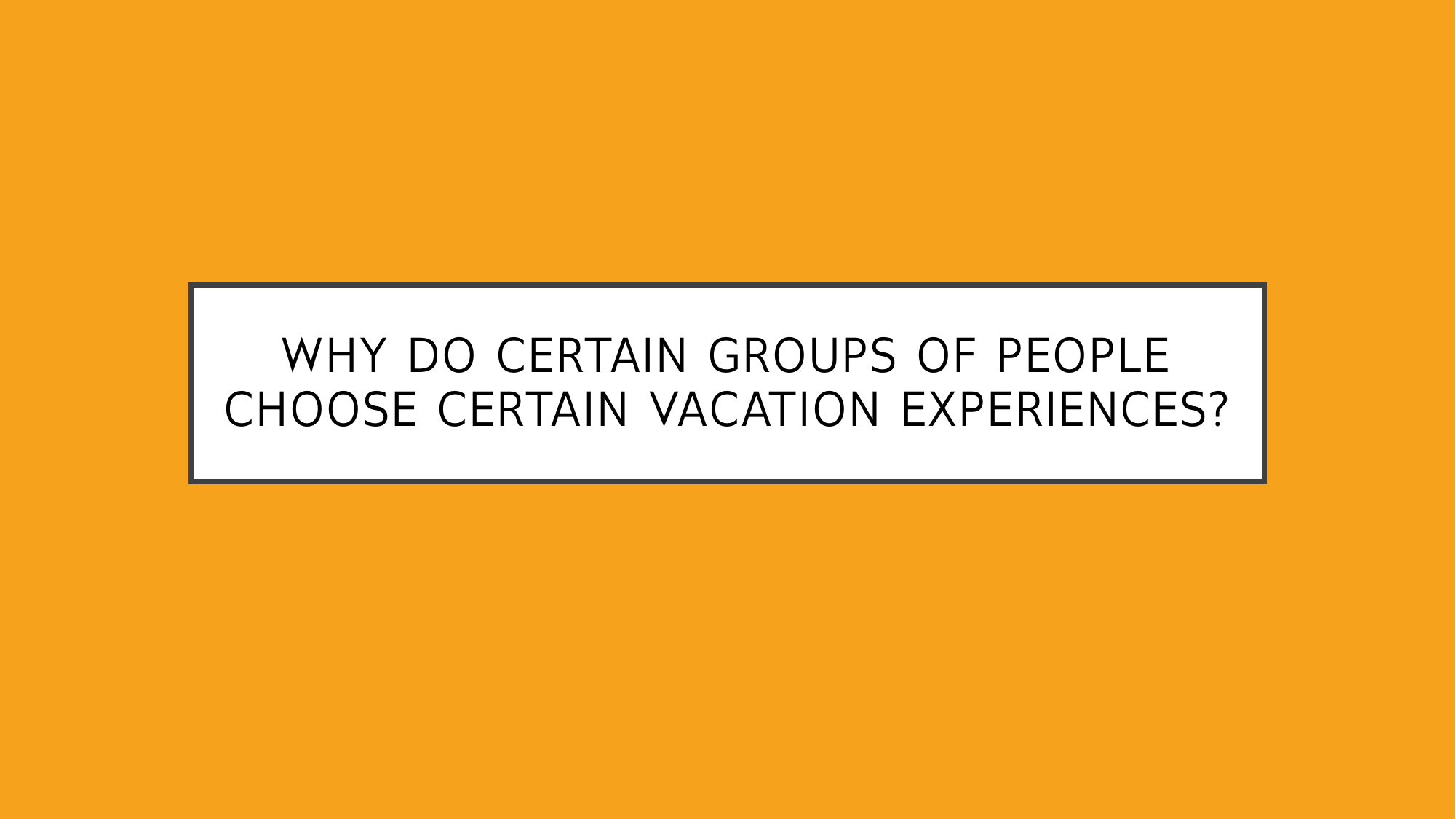

# Why do certain groups of people choose certain vacation experiences?